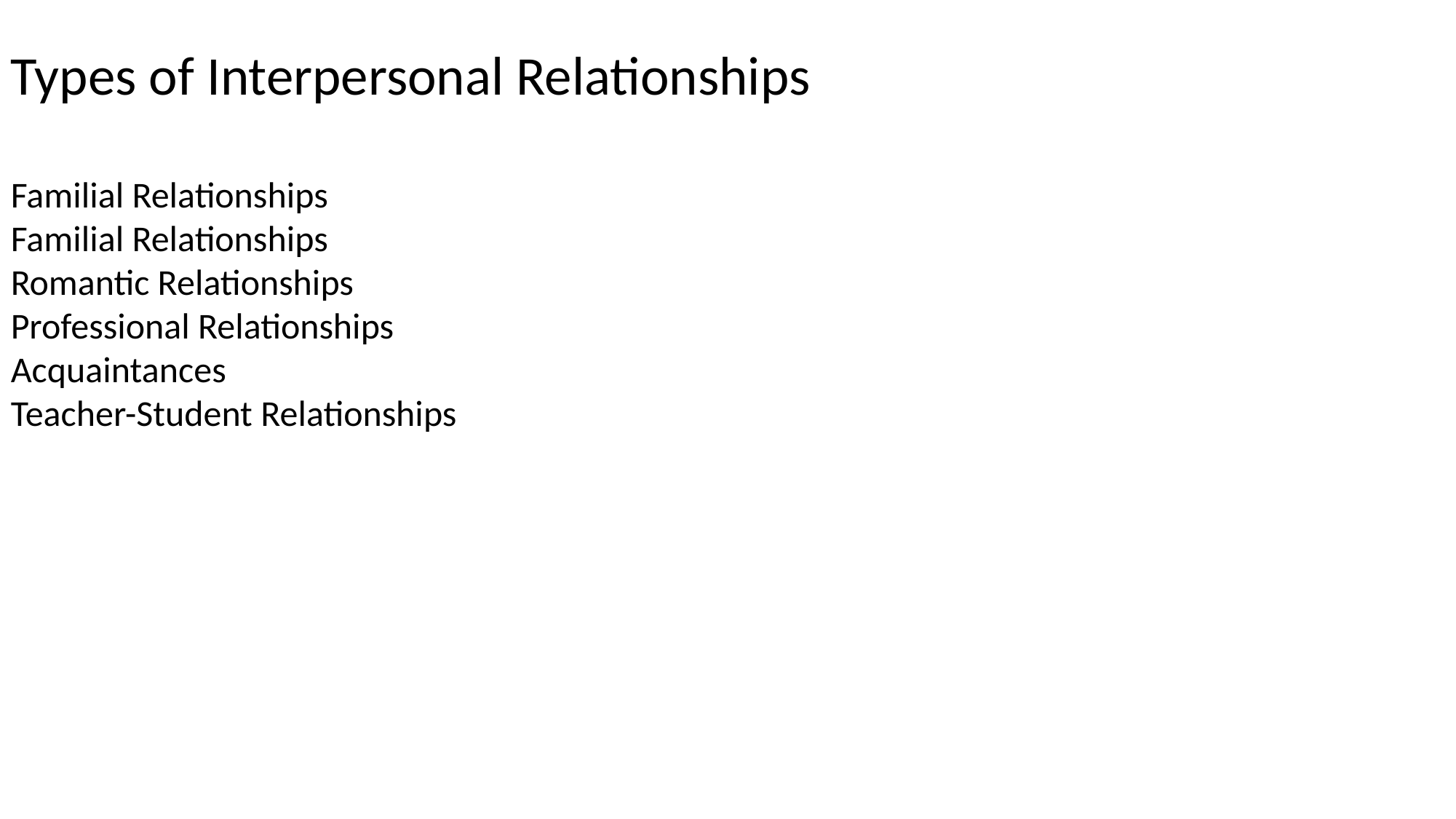

Types of Interpersonal Relationships

Familial Relationships
Familial Relationships
Romantic Relationships
Professional Relationships
Acquaintances
Teacher-Student Relationships